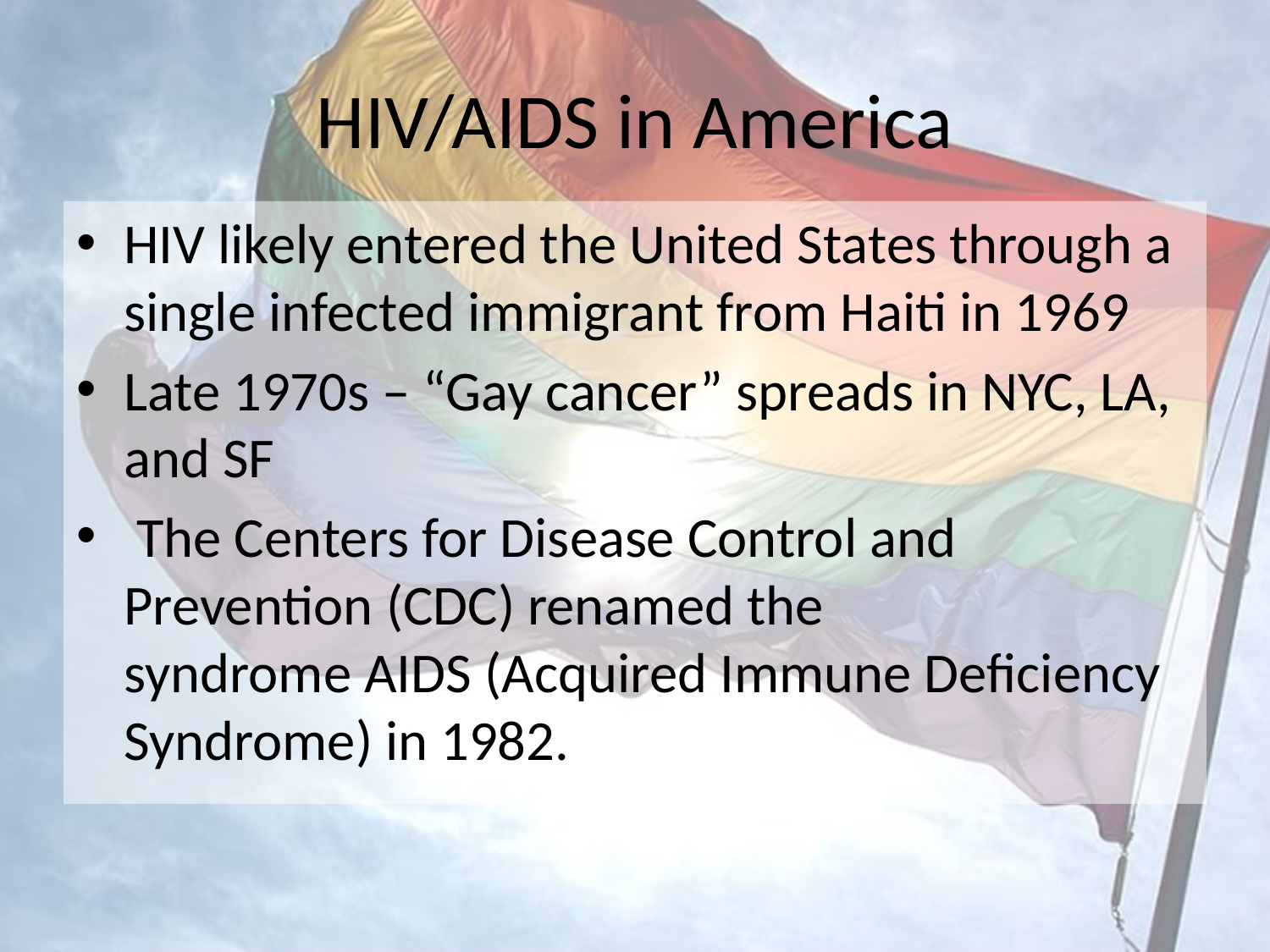

# HIV/AIDS in America
HIV likely entered the United States through a single infected immigrant from Haiti in 1969
Late 1970s – “Gay cancer” spreads in NYC, LA, and SF
 The Centers for Disease Control and Prevention (CDC) renamed the syndrome AIDS (Acquired Immune Deficiency Syndrome) in 1982.